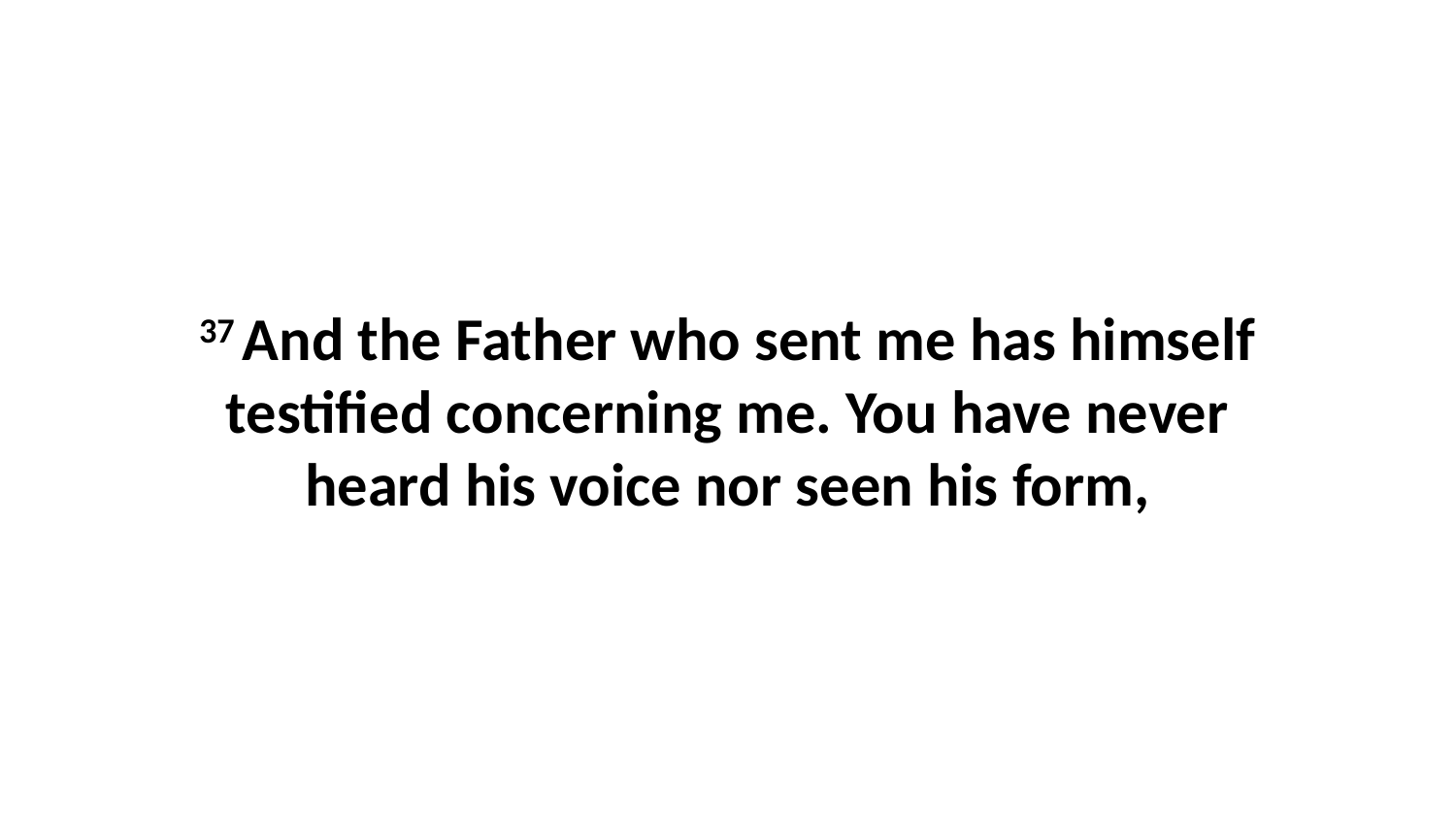

37 And the Father who sent me has himself testified concerning me. You have never heard his voice nor seen his form,